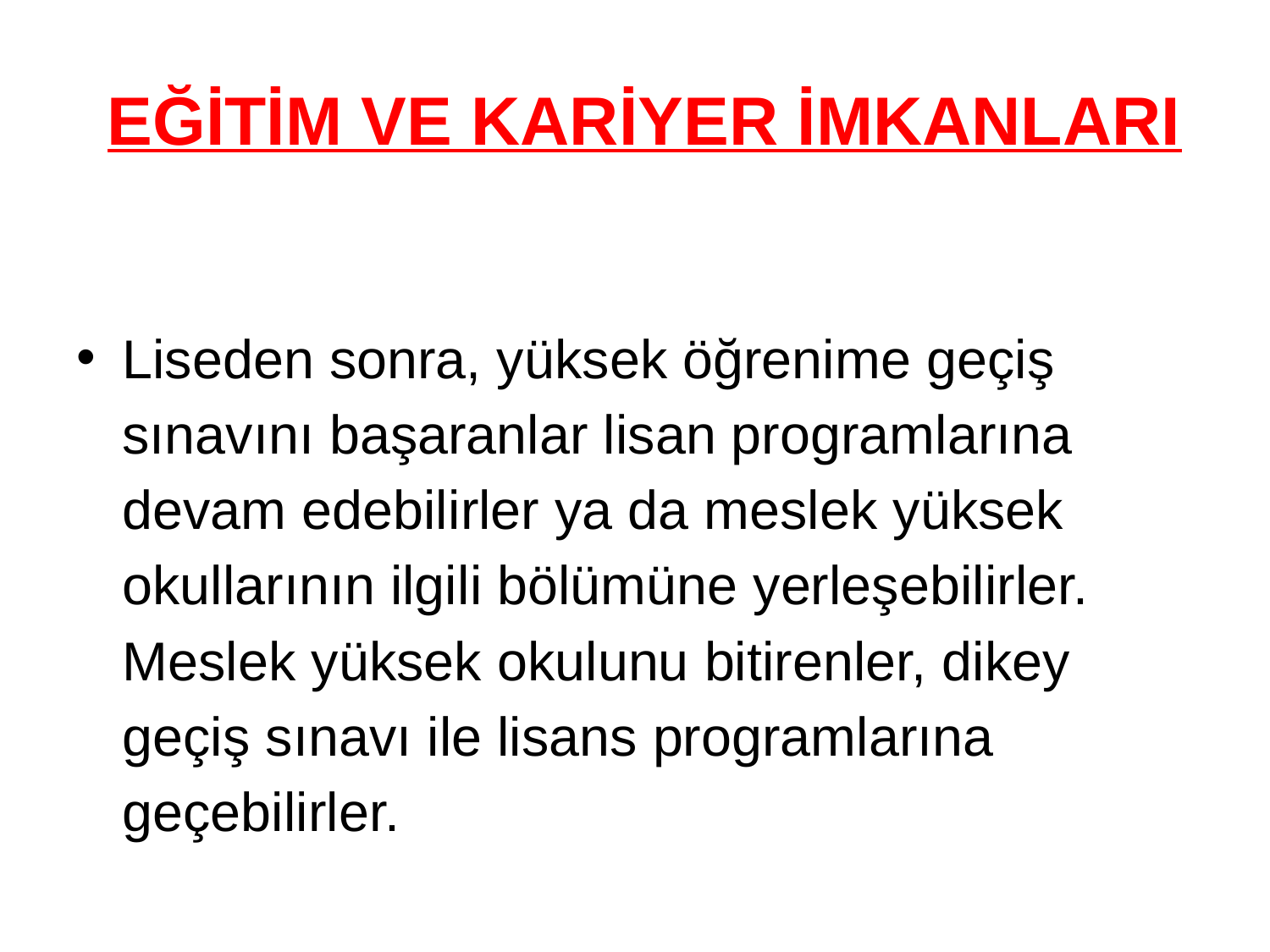

# EĞİTİM VE KARİYER İMKANLARI

Liseden sonra, yüksek öğrenime geçiş sınavını başaranlar lisan programlarına devam edebilirler ya da meslek yüksek okullarının ilgili bölümüne yerleşebilirler. Meslek yüksek okulunu bitirenler, dikey geçiş sınavı ile lisans programlarına geçebilirler.